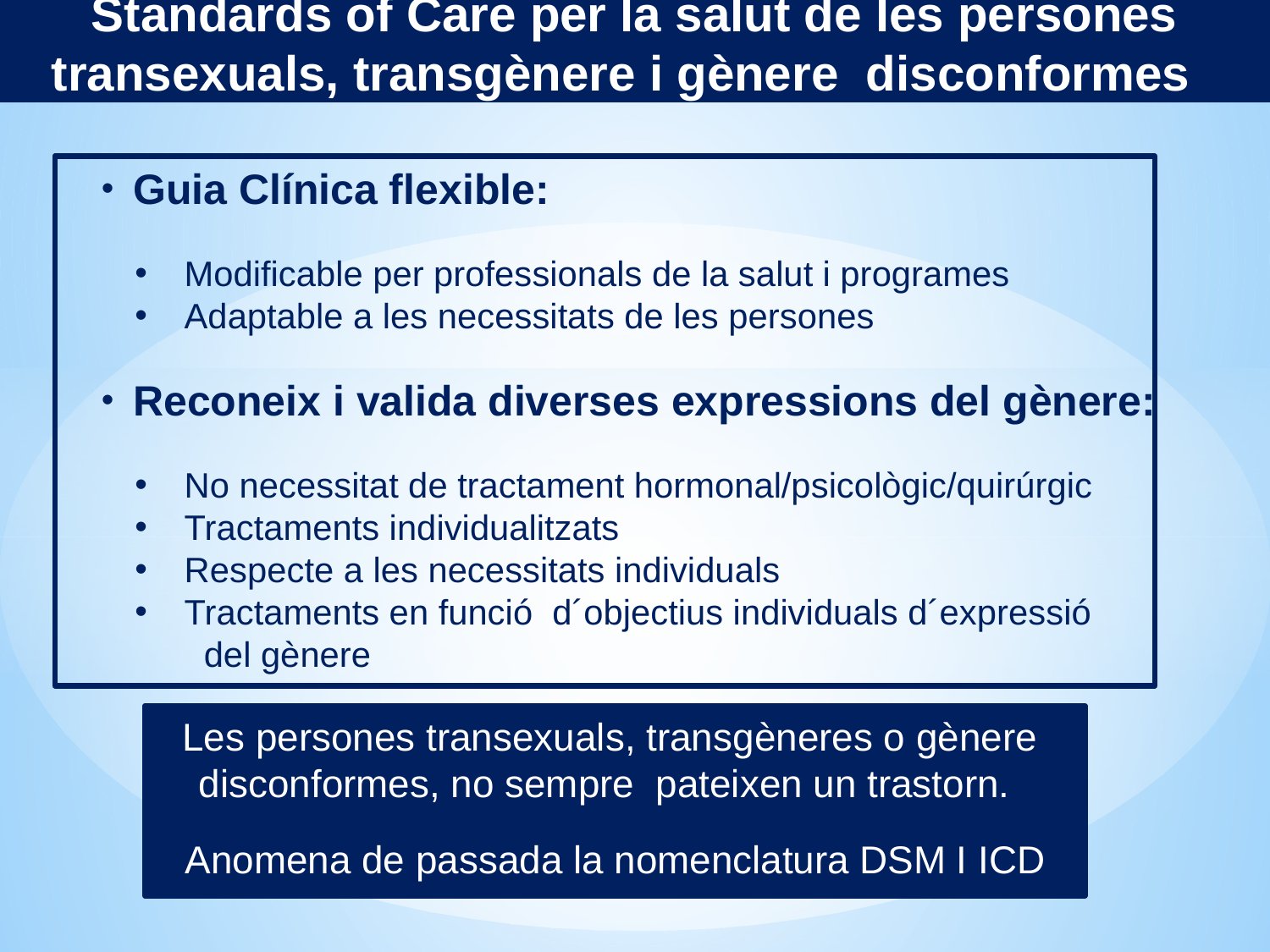

Standards of Care per la salut de les persones transexuals, transgènere i gènere  disconformes

  Guia Clínica flexible:

  Modificable per professionals de la salut i programes
  Adaptable a les necessitats de les persones

  Reconeix i valida diverses expressions del gènere:

  No necessitat de tractament hormonal/psicològic/quirúrgic
  Tractaments individualitzats
  Respecte a les necessitats individuals
  Tractaments en funció  d´objectius individuals d´expressió
    del gènere

Les persones transexuals, transgèneres o gènere disconformes, no sempre  pateixen un trastorn.

 Anomena de passada la nomenclatura DSM I ICD